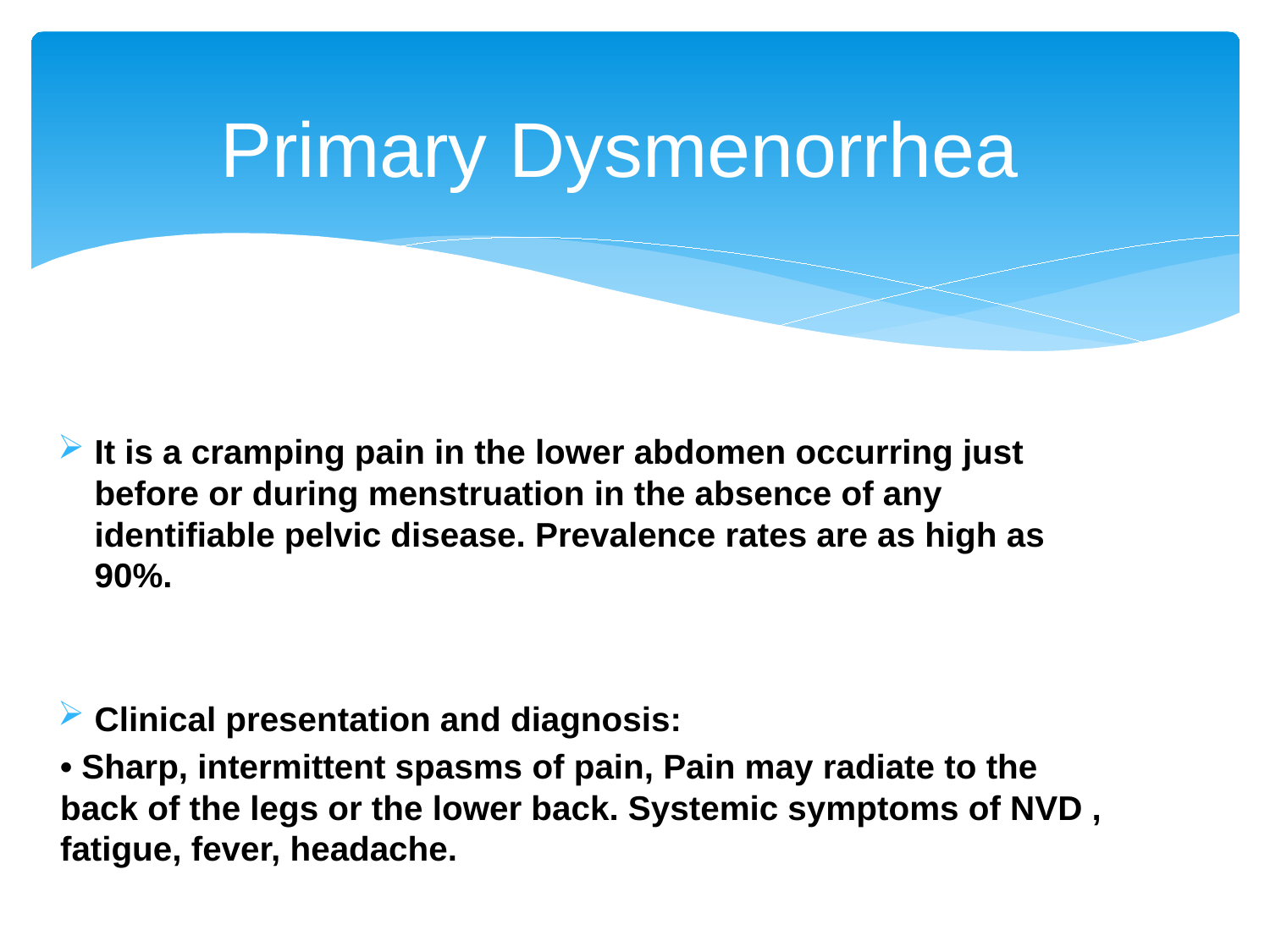

Primary Dysmenorrhea

It is a cramping pain in the lower abdomen occurring just before or during menstruation in the absence of any identifiable pelvic disease. Prevalence rates are as high as 90%.

Clinical presentation and diagnosis:
• Sharp, intermittent spasms of pain, Pain may radiate to the back of the legs or the lower back. Systemic symptoms of NVD , fatigue, fever, headache.